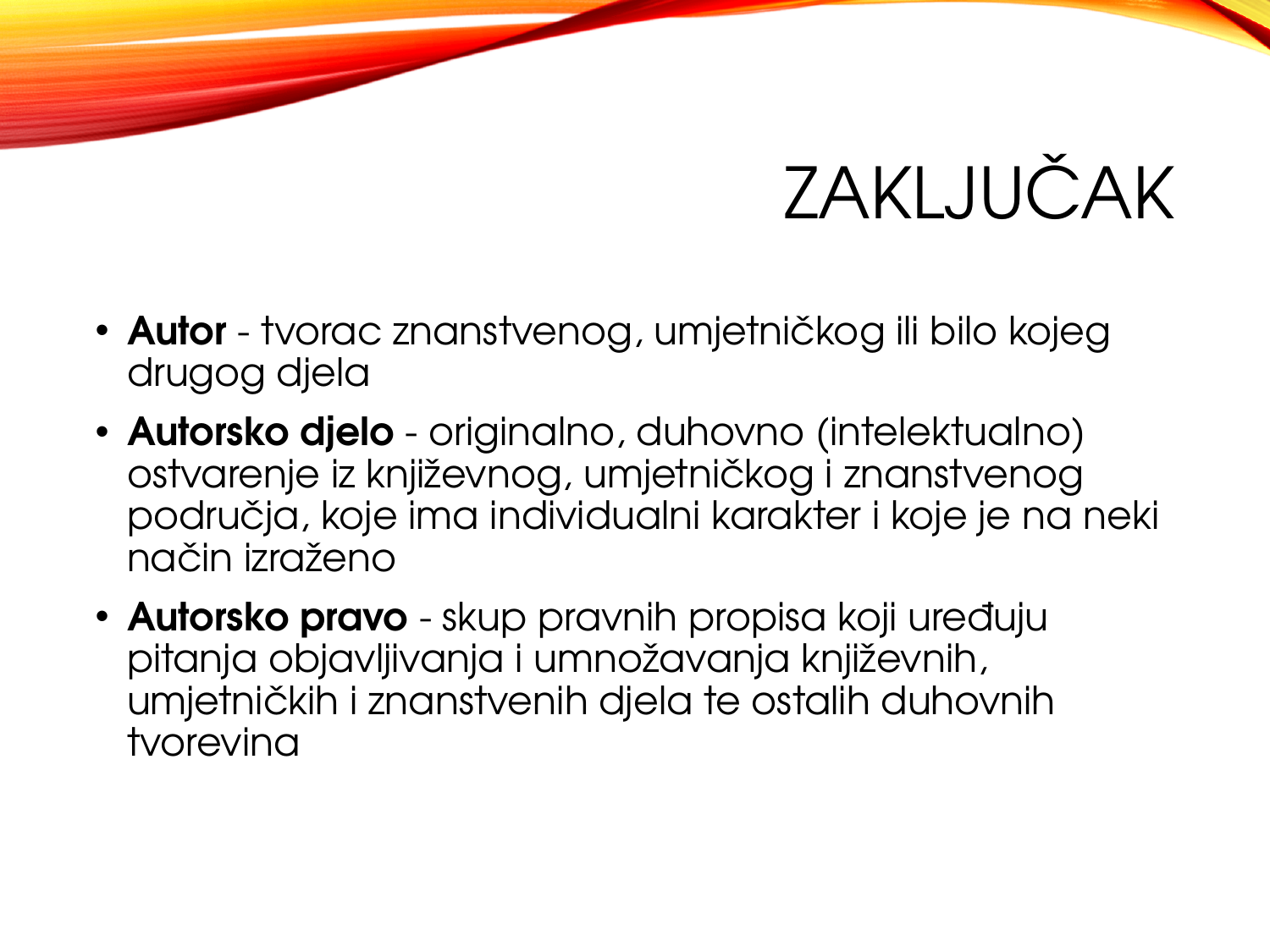

# ZAKLJUČAK
Autor - tvorac znanstvenog, umjetničkog ili bilo kojeg drugog djela
Autorsko djelo - originalno, duhovno (intelektualno) ostvarenje iz književnog, umjetničkog i znanstvenog područja, koje ima individualni karakter i koje je na neki način izraženo
Autorsko pravo - skup pravnih propisa koji uređuju pitanja objavljivanja i umnožavanja književnih, umjetničkih i znanstvenih djela te ostalih duhovnih tvorevina